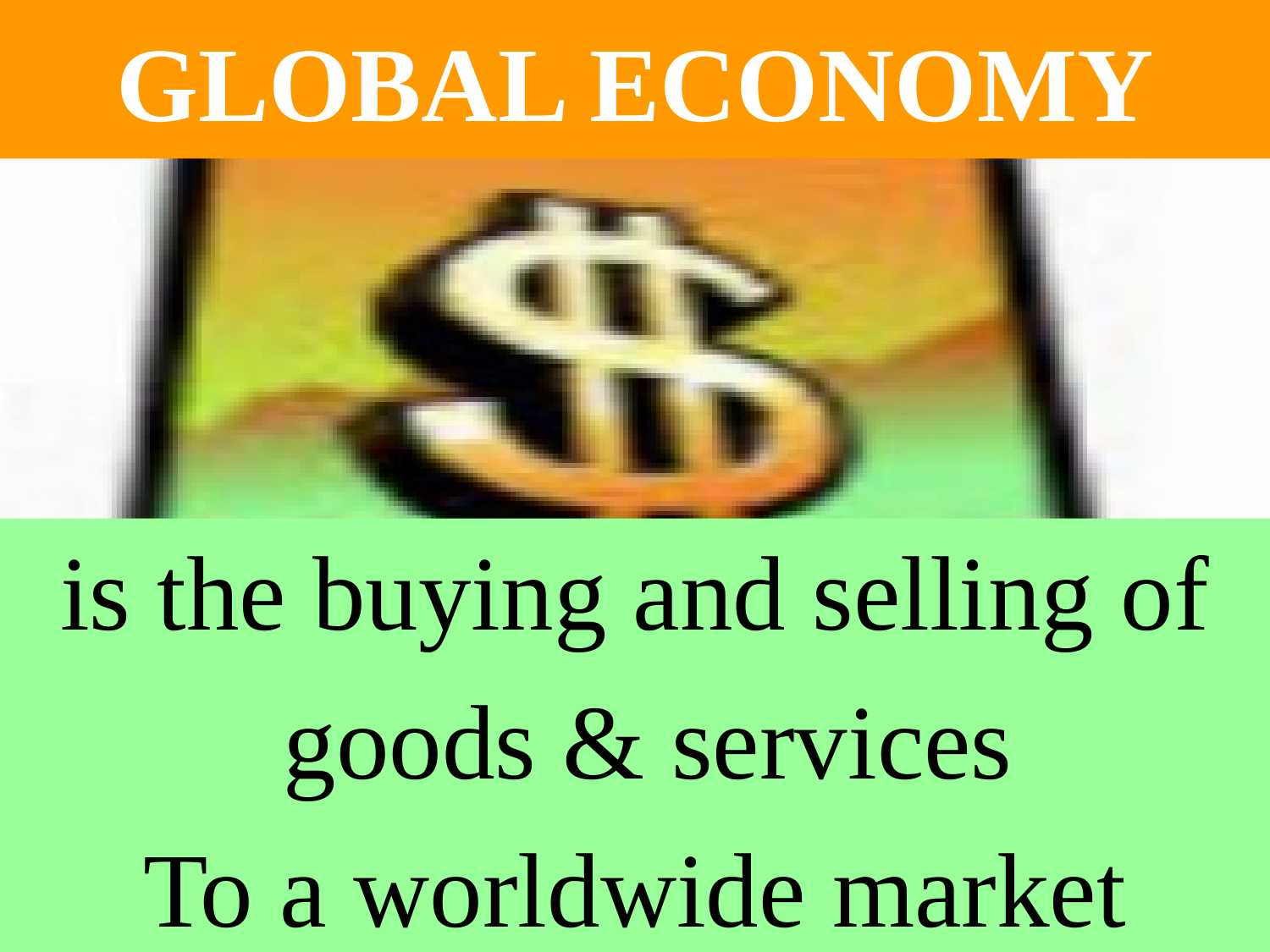

# GLOBAL ECONOMY
is the buying and selling of
 goods & services
To a worldwide market